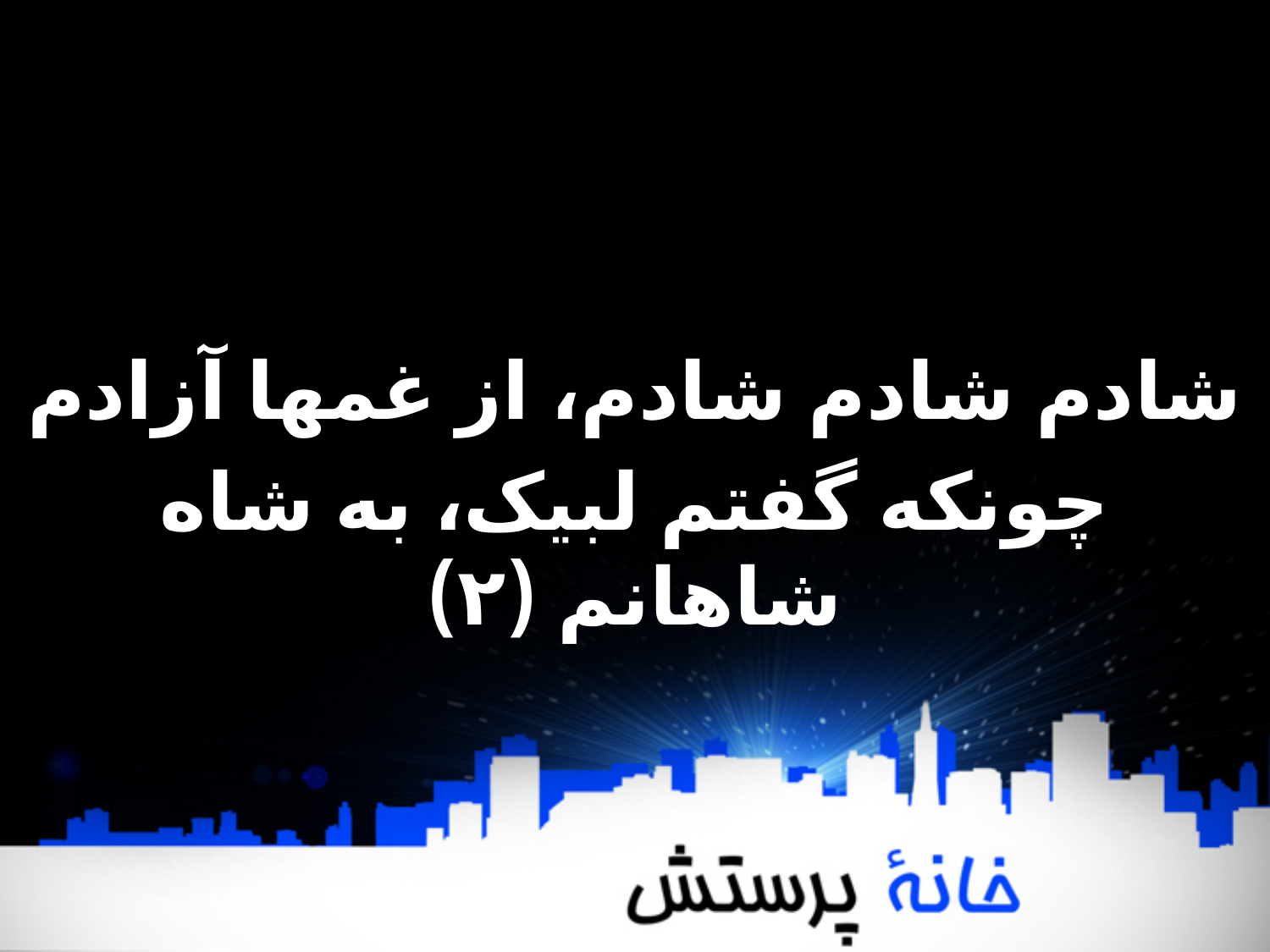

شادم شادم شادم، از غمها آزادم
چونکه گفتم لبیک، به شاه شاهانم (۲)